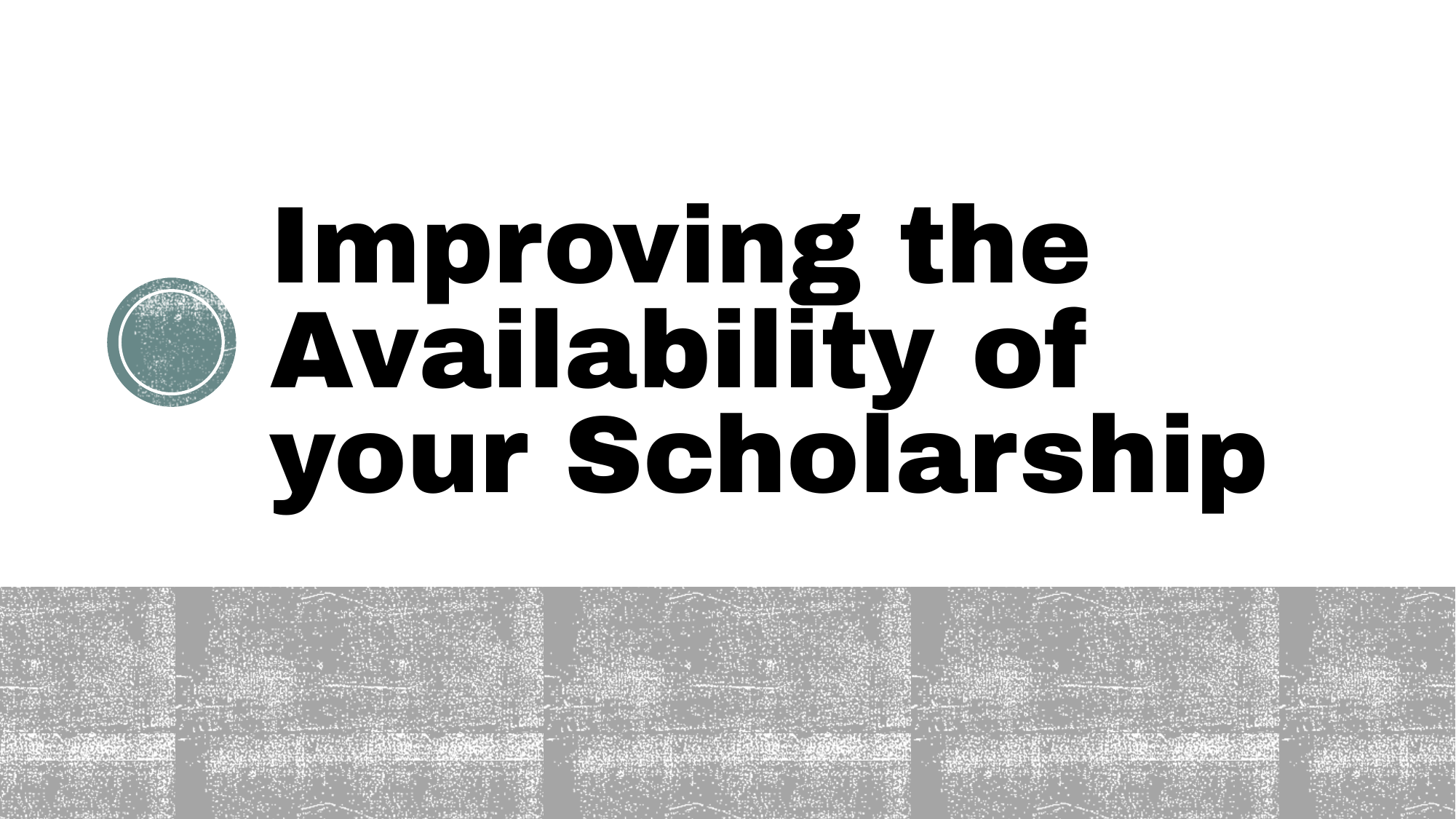

# Improving the Availability of your Scholarship